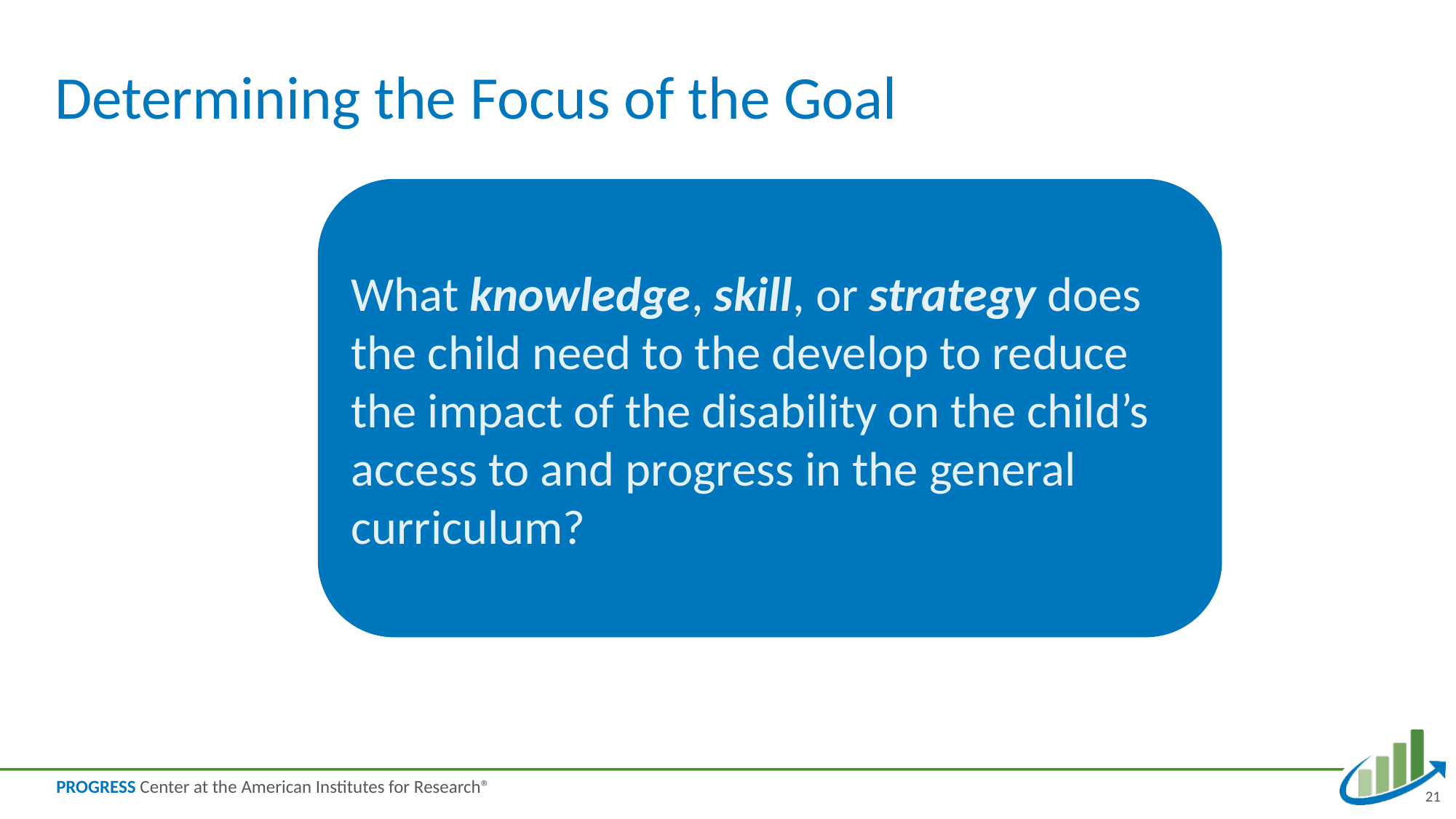

# Determining the Focus of the Goal
What knowledge, skill, or strategy does the child need to the develop to reduce the impact of the disability on the child’s access to and progress in the general curriculum?
21